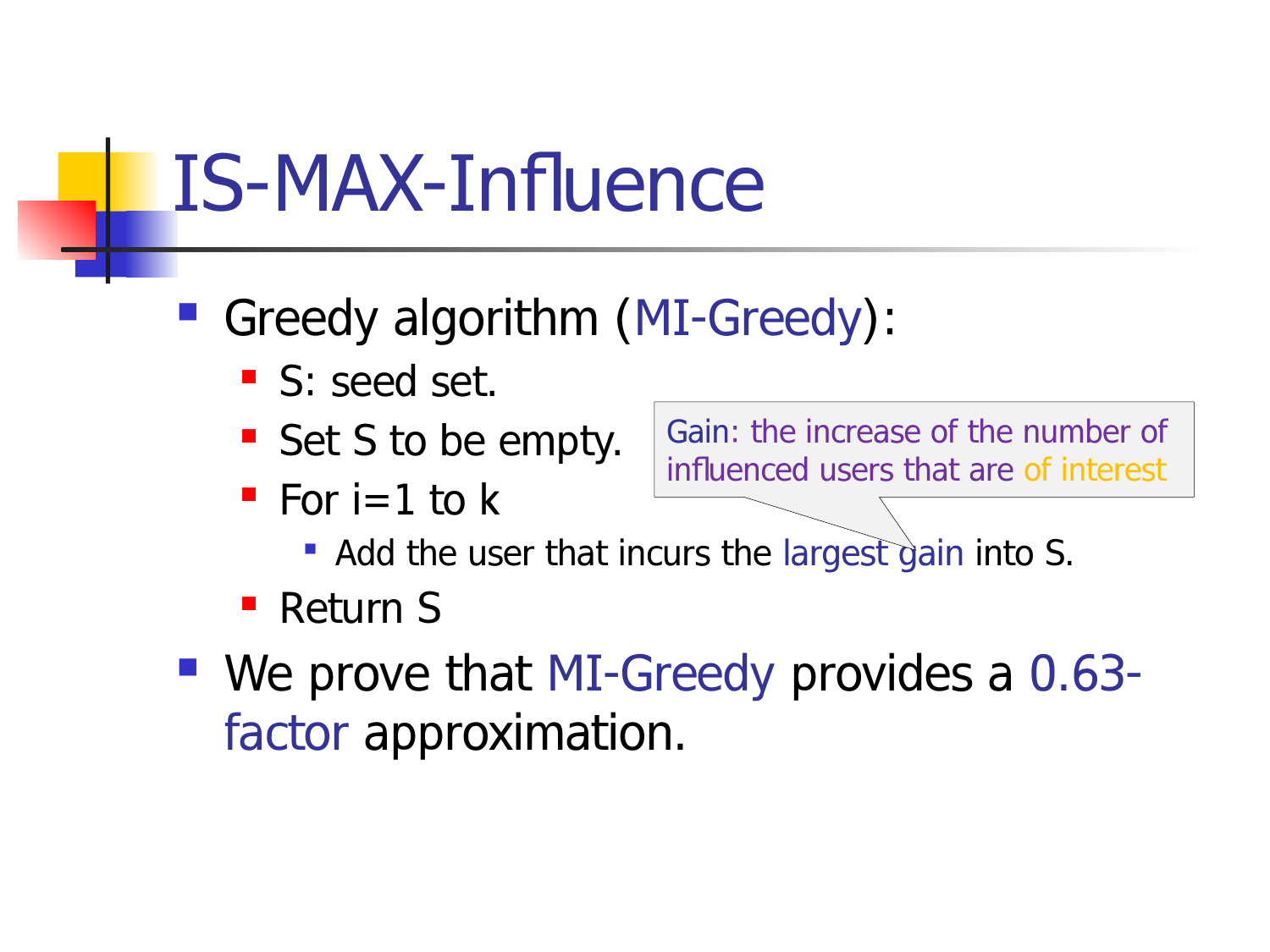

# IS-MAX-Influence
Greedy algorithm (MI-Greedy):
S: seed set.
Set S to be empty.
For i=1 to k
Add the user that incurs the largest gain into S.
Return S
We prove that MI-Greedy provides a 0.63-factor approximation.
Gain: the increase of the number of influenced users that are of interest